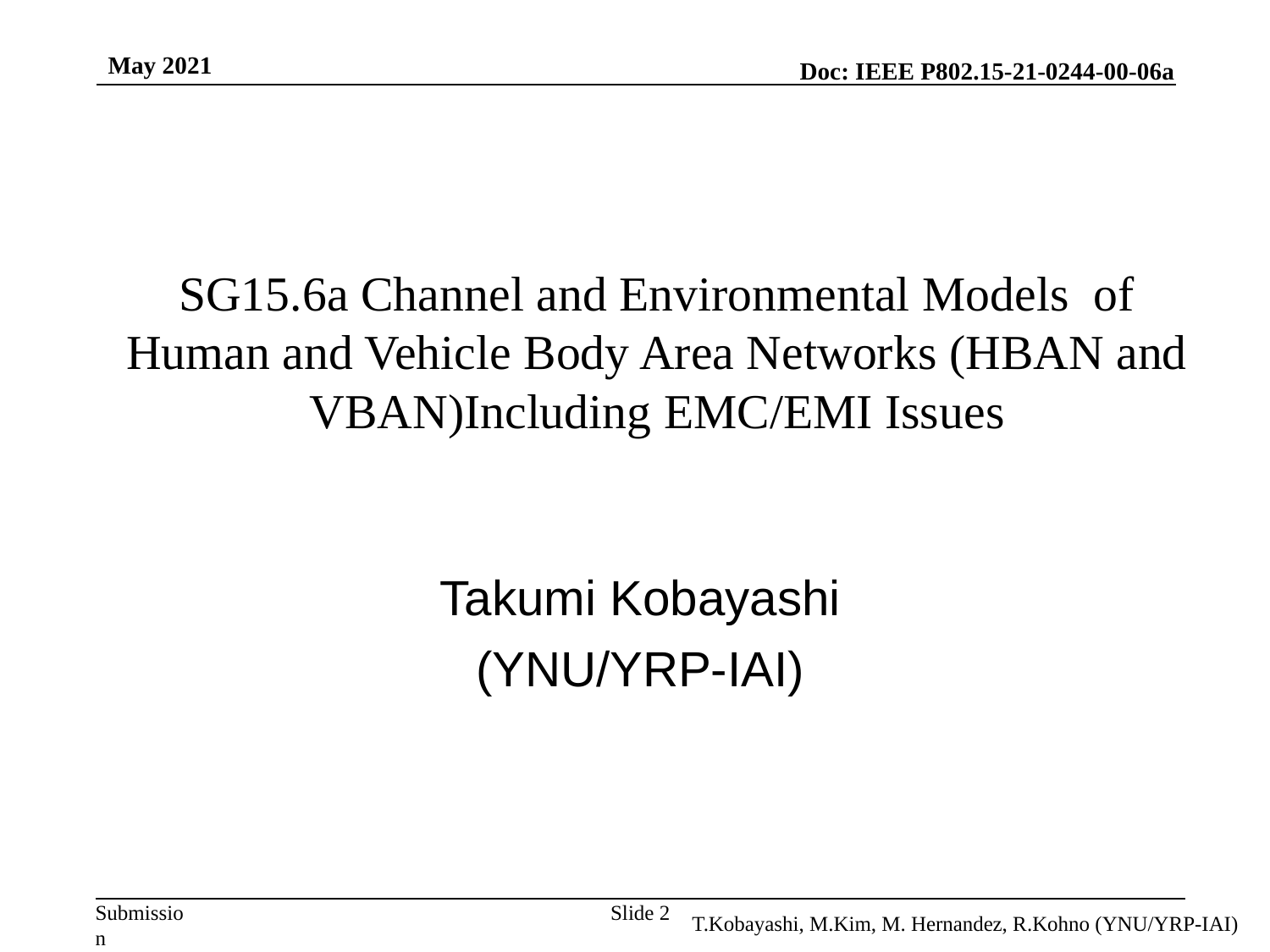

May 2021
# SG15.6a Channel and Environmental Models  of Human and Vehicle Body Area Networks (HBAN and VBAN)Including EMC/EMI Issues
Takumi Kobayashi
(YNU/YRP-IAI)
T.Kobayashi, M.Kim, M. Hernandez, R.Kohno (YNU/YRP-IAI)
Slide 2